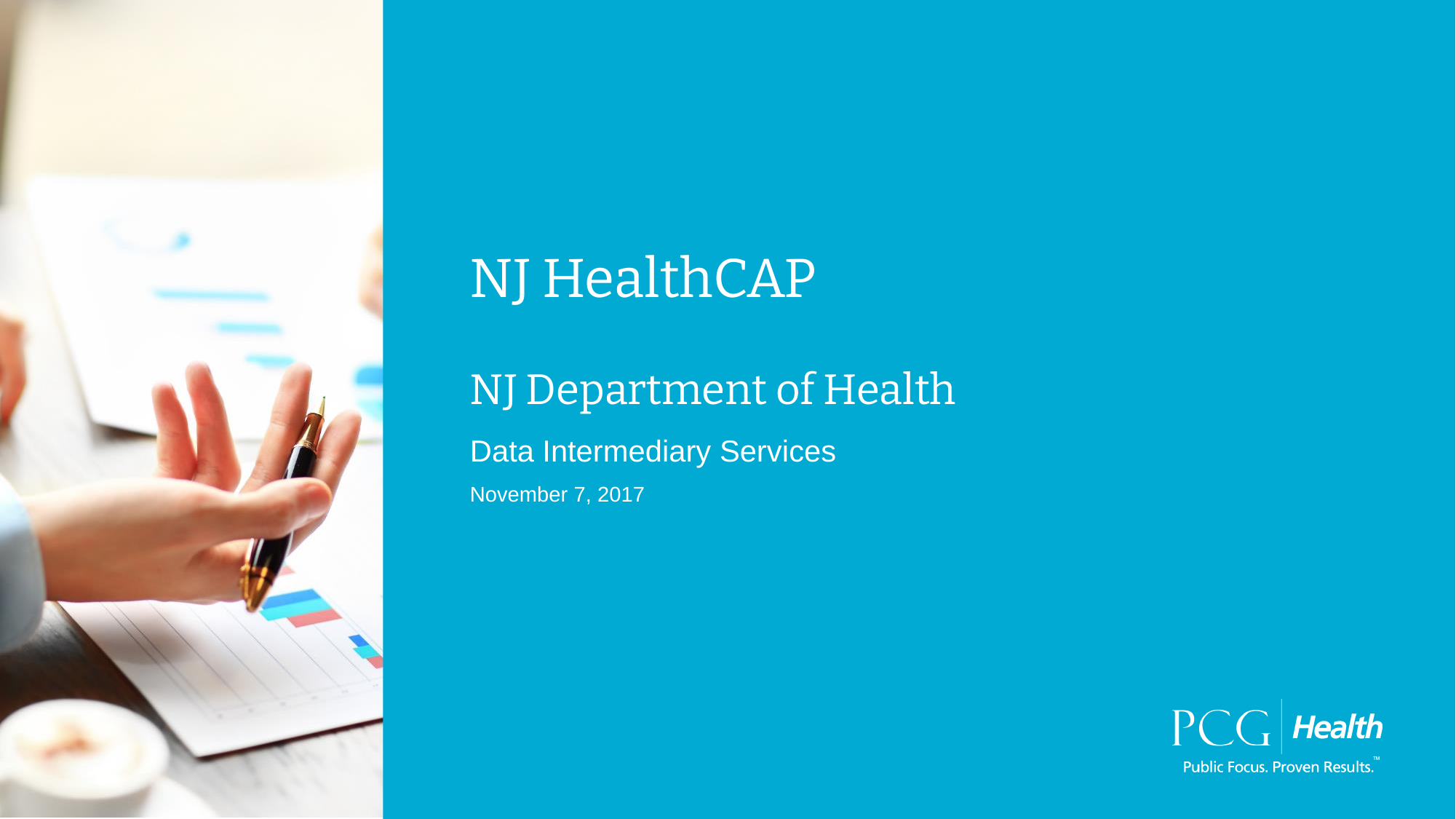

# NJ HealthCAP NJ Department of Health
Data Intermediary Services
November 7, 2017